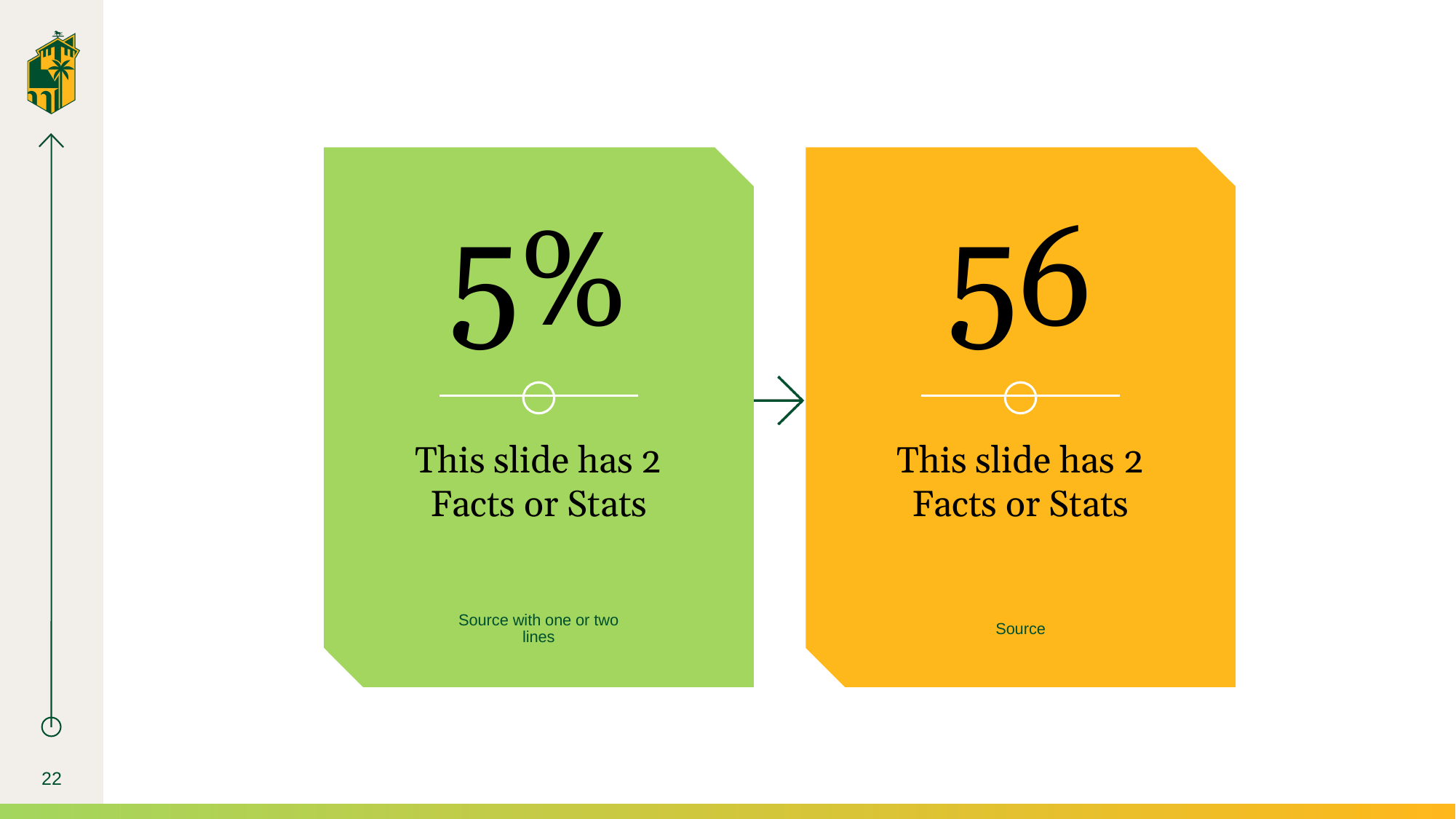

# 2 Facts or Stats
5%
56
This slide has 2 Facts or Stats
This slide has 2 Facts or Stats
Source with one or two lines
Source
22